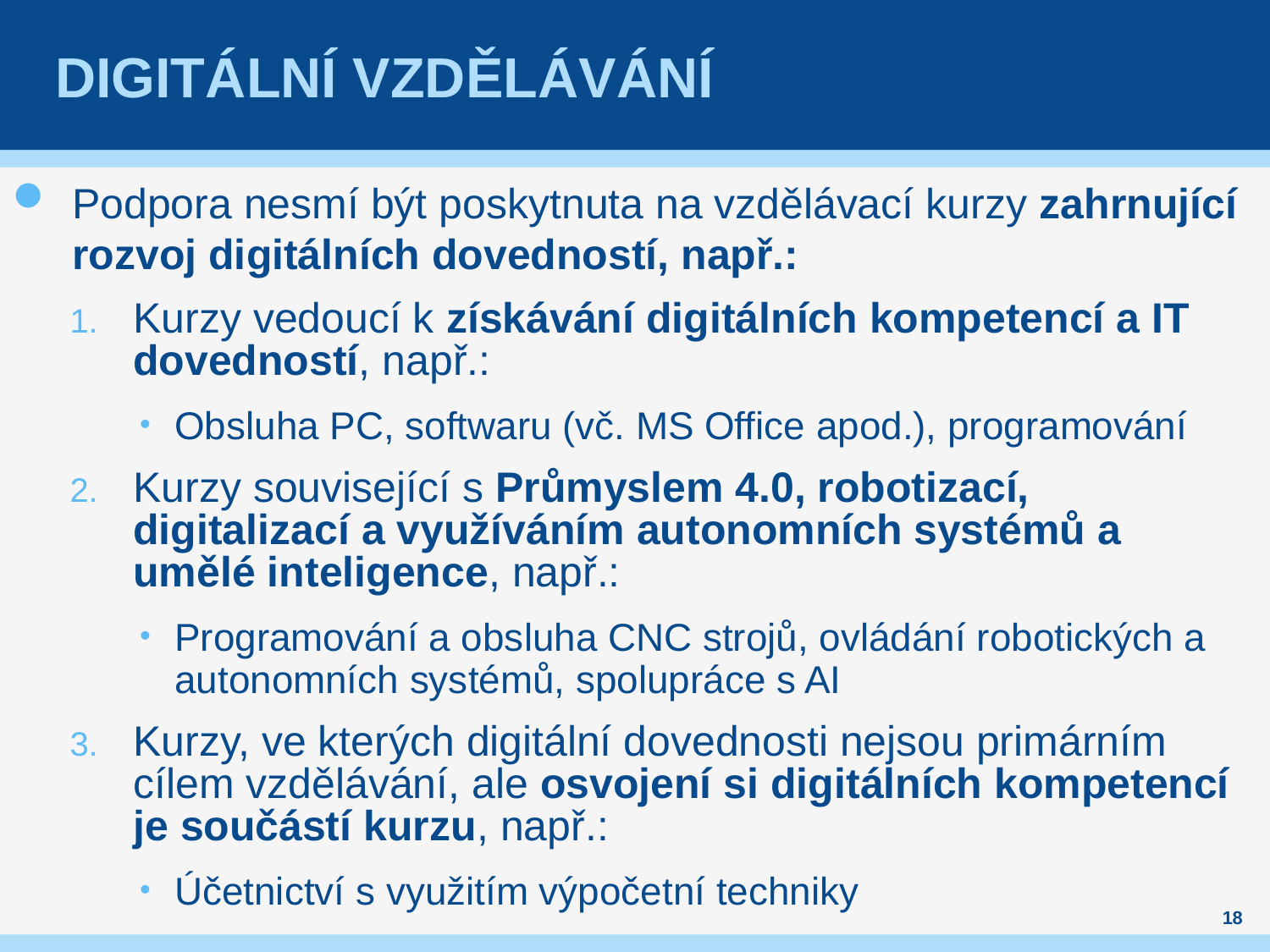

# digitální vzdělávání
Podpora nesmí být poskytnuta na vzdělávací kurzy zahrnující rozvoj digitálních dovedností, např.:
Kurzy vedoucí k získávání digitálních kompetencí a IT dovedností, např.:
Obsluha PC, softwaru (vč. MS Office apod.), programování
Kurzy související s Průmyslem 4.0, robotizací, digitalizací a využíváním autonomních systémů a umělé inteligence, např.:
Programování a obsluha CNC strojů, ovládání robotických a autonomních systémů, spolupráce s AI
Kurzy, ve kterých digitální dovednosti nejsou primárním cílem vzdělávání, ale osvojení si digitálních kompetencí je součástí kurzu, např.:
Účetnictví s využitím výpočetní techniky

18